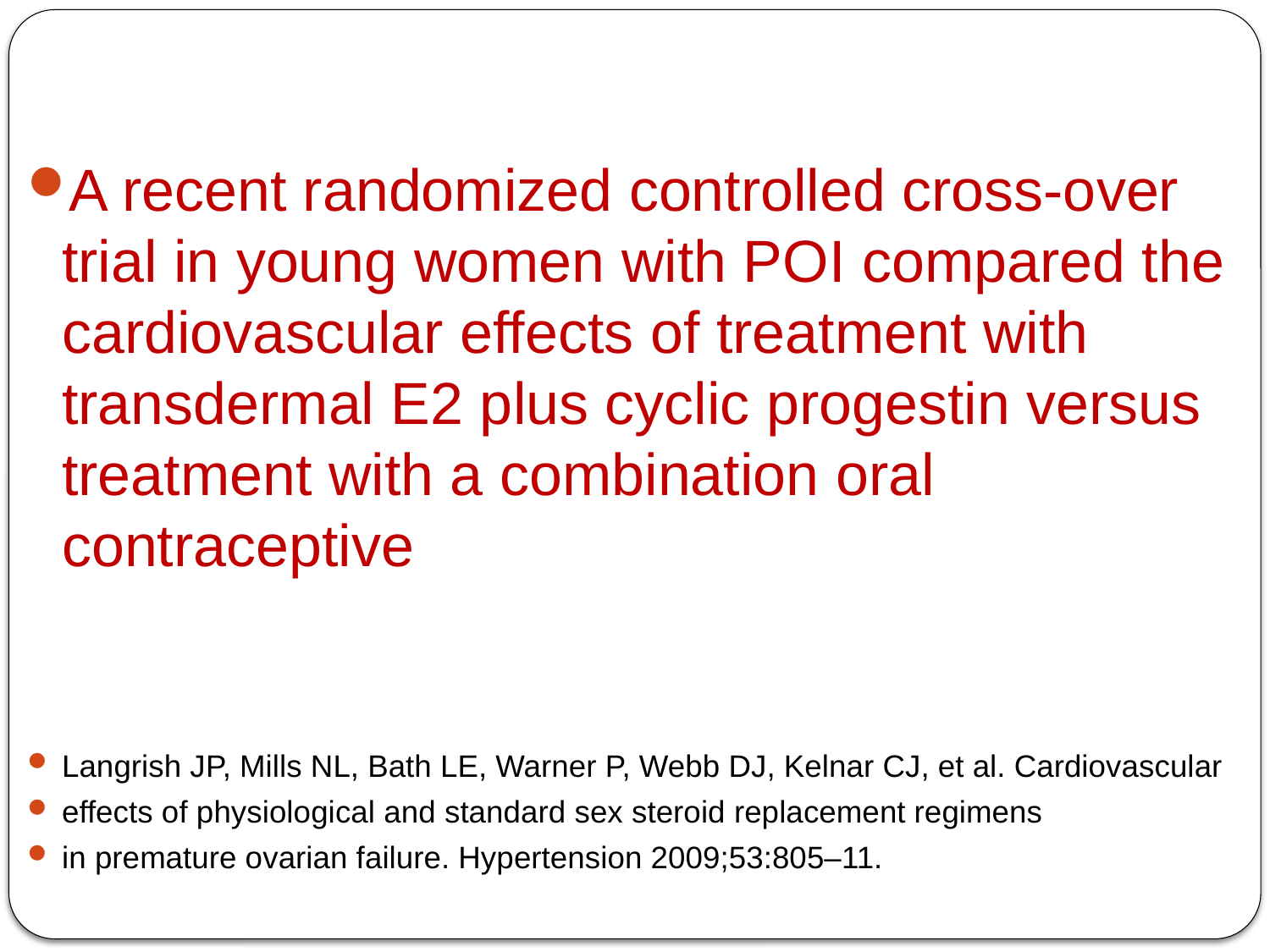

#
A recent randomized controlled cross-over trial in young women with POI compared the cardiovascular effects of treatment with transdermal E2 plus cyclic progestin versus treatment with a combination oral contraceptive

Langrish JP, Mills NL, Bath LE, Warner P, Webb DJ, Kelnar CJ, et al. Cardiovascular
effects of physiological and standard sex steroid replacement regimens
in premature ovarian failure. Hypertension 2009;53:805–11.